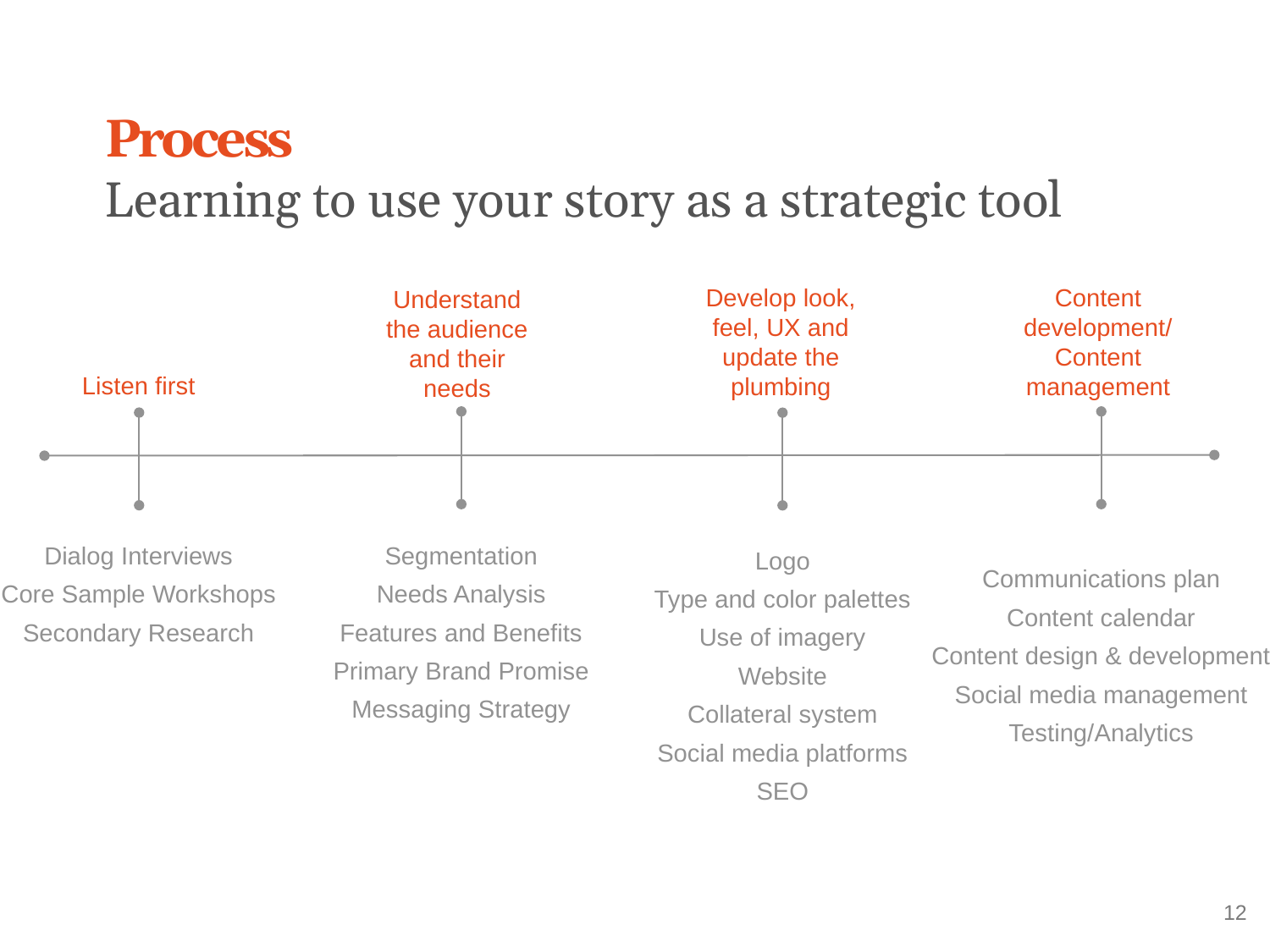

Process
Learning to use your story as a strategic tool
Develop look, feel, UX and update the plumbing
Content development/
Content management
Understand the audience and their needs
Listen first

Dialog Interviews
Core Sample Workshops
Secondary Research
Segmentation
Needs Analysis
Features and Benefits
Primary Brand Promise
Messaging Strategy
Logo
Type and color palettes
Use of imagery
Website
Collateral system
Social media platforms
SEO
Communications plan
Content calendar
Content design & development
Social media management
Testing/Analytics
12